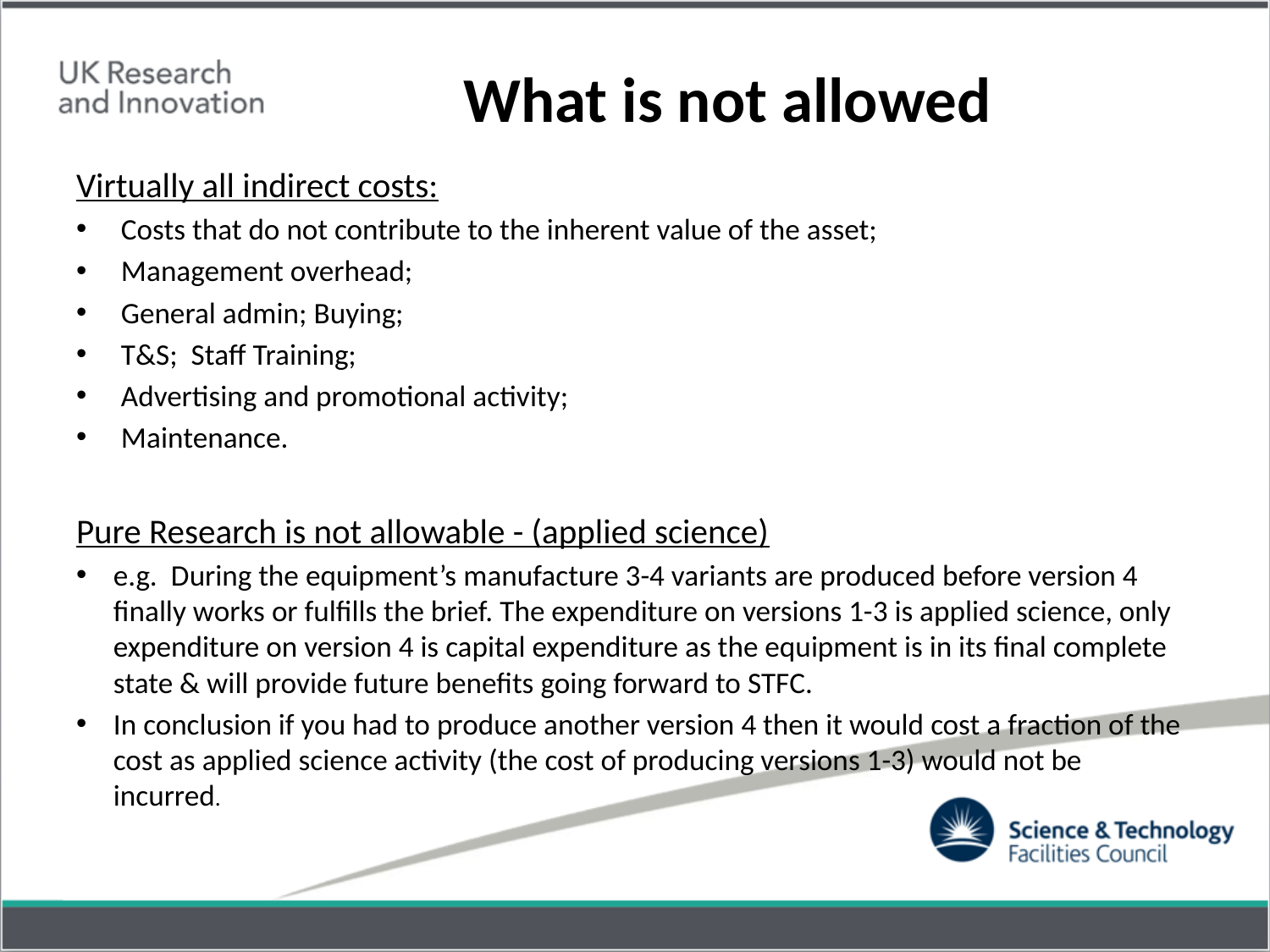

# What is not allowed
Virtually all indirect costs:
Costs that do not contribute to the inherent value of the asset;
Management overhead;
General admin; Buying;
T&S;  Staff Training;
Advertising and promotional activity;
Maintenance.

Pure Research is not allowable - (applied science)
e.g.  During the equipment’s manufacture 3-4 variants are produced before version 4 finally works or fulfills the brief. The expenditure on versions 1-3 is applied science, only expenditure on version 4 is capital expenditure as the equipment is in its final complete state & will provide future benefits going forward to STFC.
In conclusion if you had to produce another version 4 then it would cost a fraction of the cost as applied science activity (the cost of producing versions 1-3) would not be incurred.